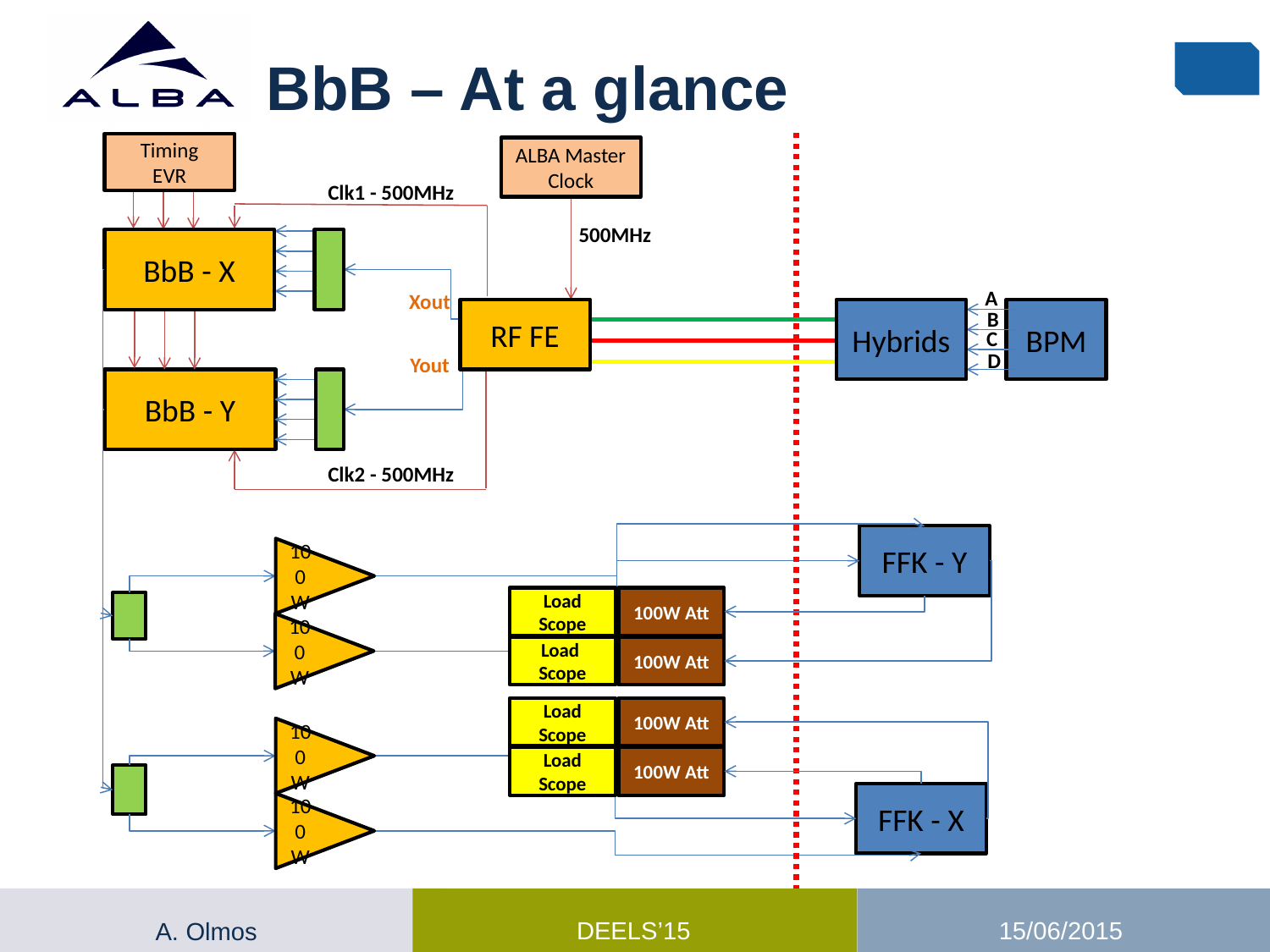

# BbB – At a glance
Timing
EVR
Clk1 - 500MHz
BbB - X

Xout
Yout
BbB - Y

Clk2 - 500MHz
ALBA Master Clock
500MHz
RF FE
100W

100W
100W

100W
A
Hybrids
BPM
B
C
D
FFK - Y
FFK - X
Load
Scope
100W Att
Load
Scope
100W Att
Load
Scope
100W Att
Load
Scope
100W Att